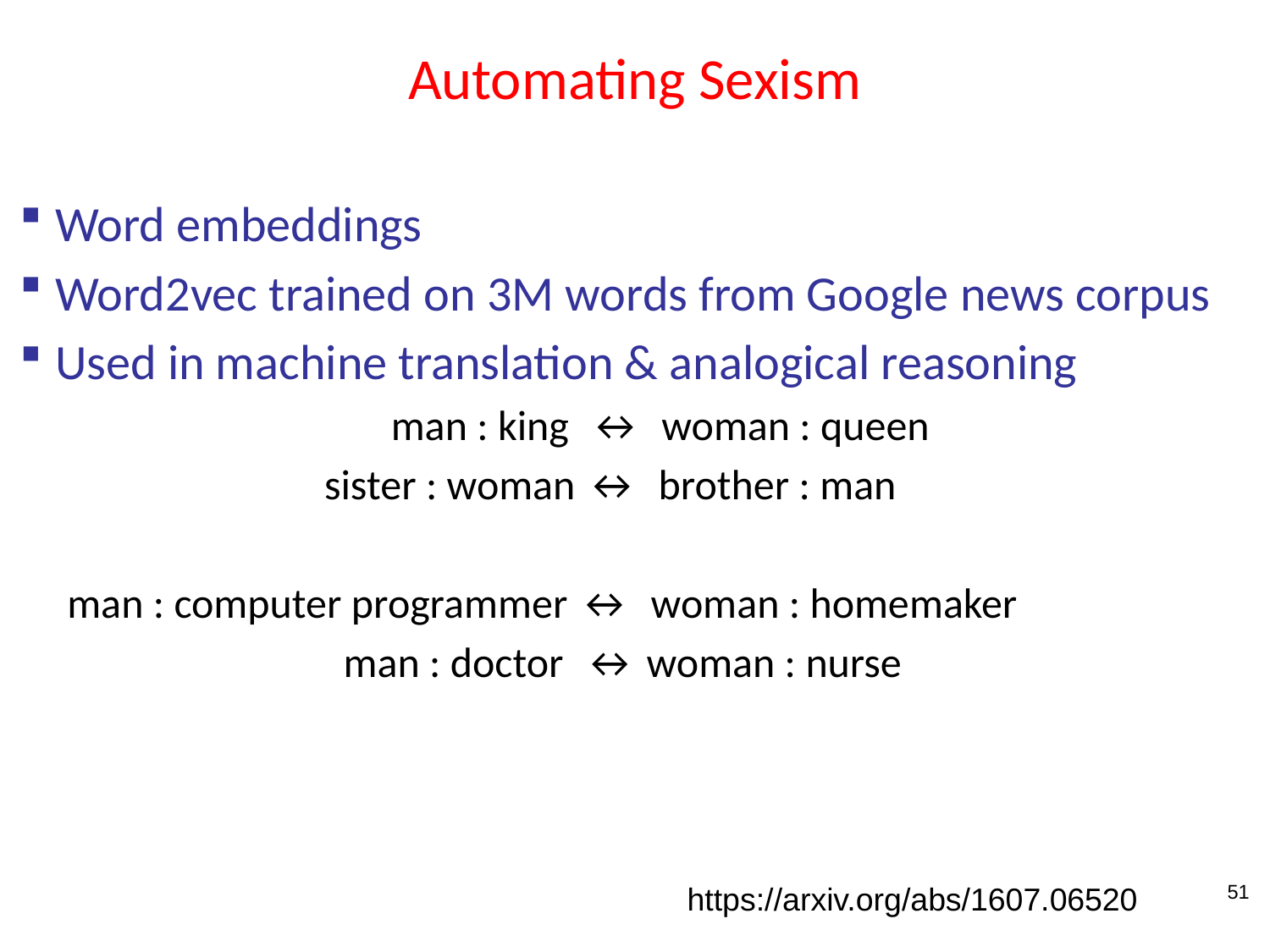

# Automating Sexism
Word embeddings
Word2vec trained on 3M words from Google news corpus
Used in machine translation & analogical reasoning
                                  man : king  ↔  woman : queen
                           sister : woman ↔  brother : man

man : computer programmer ↔  woman : homemaker
                             man : doctor  ↔ woman : nurse

https://arxiv.org/abs/1607.06520
51